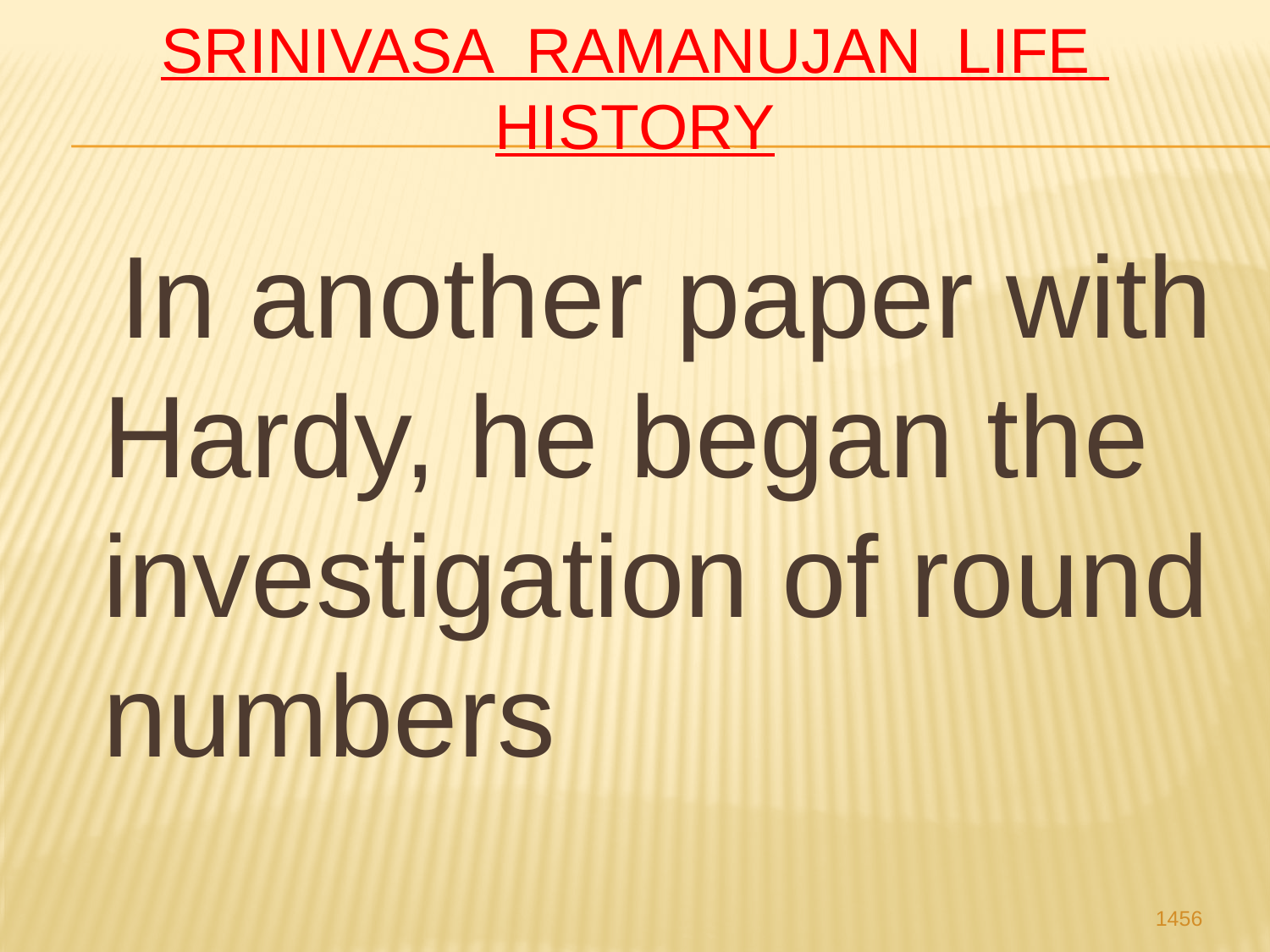

# Srinivasa  Ramanujan  life  history
  In another paper with Hardy, he began the investigation of round numbers

1456